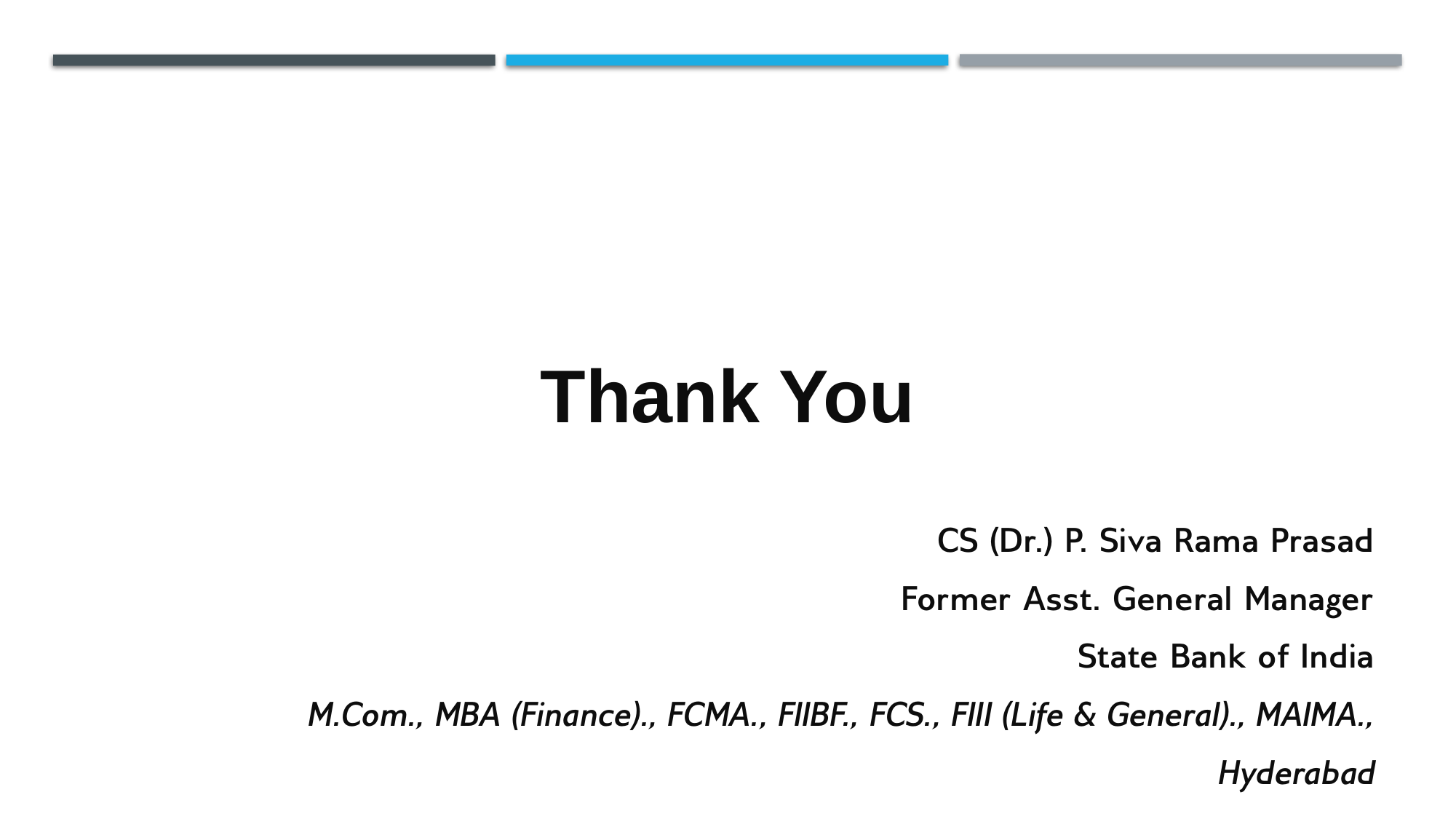

Thank You

CS (Dr.) P. Siva Rama Prasad
Former Asst. General Manager
State Bank of India
M.Com., MBA (Finance)., FCMA., FIIBF., FCS., FIII (Life & General)., MAIMA.,
Hyderabad